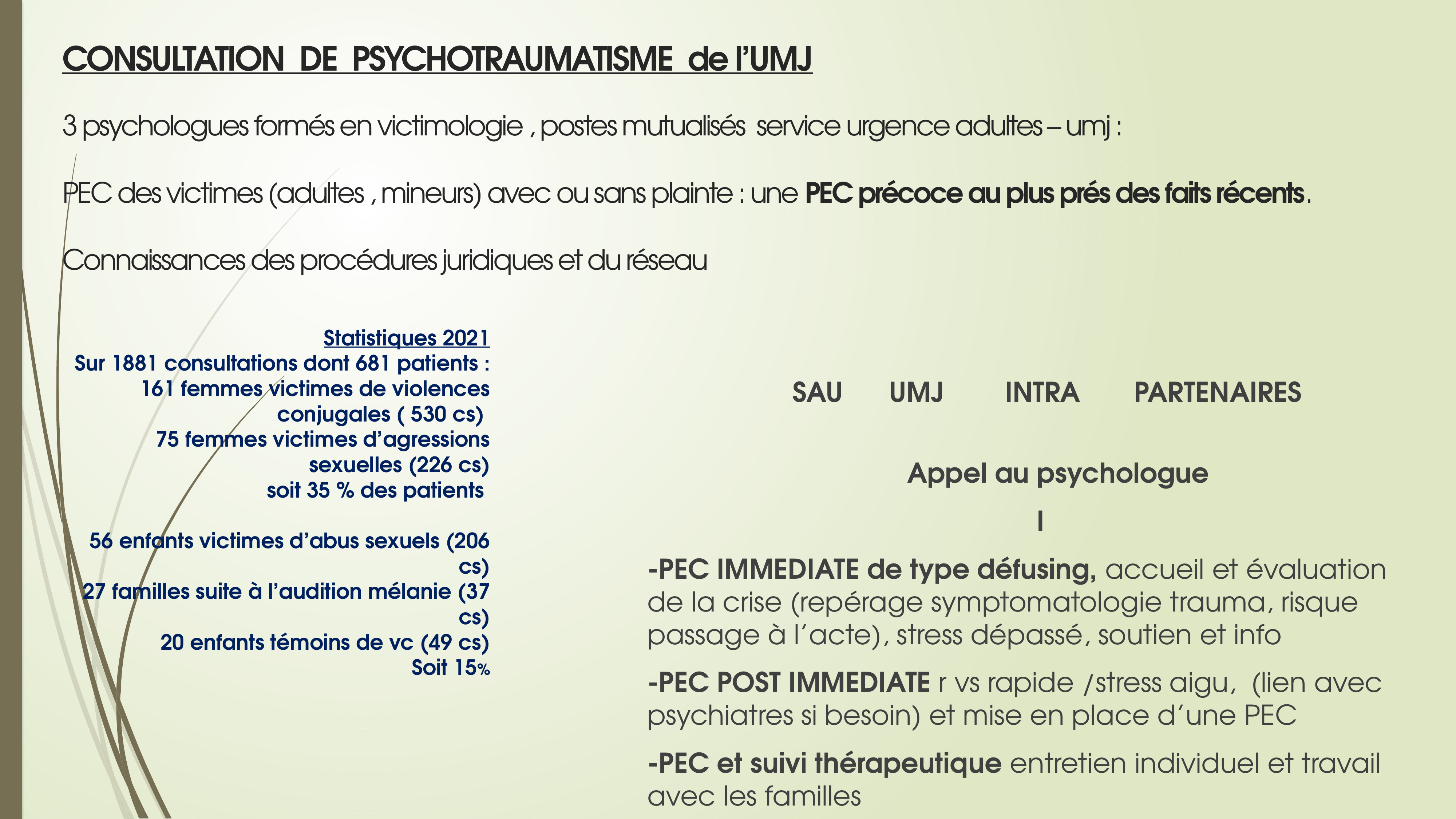

# c

CONSULTATION  DE  PSYCHOTRAUMATISME  de l’UMJ
3 psychologues formés en victimologie , postes mutualisés  service urgence adultes – umj :
PEC des victimes (adultes , mineurs) avec ou sans plainte : une PEC précoce au plus prés des faits récents.
Connaissances des procédures juridiques et du réseau
Statistiques 2021
Sur 1881 consultations dont 681 patients :
   161 femmes victimes de violences conjugales ( 530 cs)
   75 femmes victimes d’agressions sexuelles (226 cs)
   soit 35 % des patients

  56 enfants victimes d’abus sexuels (206 cs)
  27 familles suite à l’audition mélanie (37 cs)
  20 enfants témoins de vc (49 cs)
Soit 15%

                   SAU      UMJ        INTRA       PARTENAIRES
                                  Appel au psychologue
                                                   I
-PEC IMMEDIATE de type défusing, accueil et évaluation de la crise (repérage symptomatologie trauma, risque passage à l’acte), stress dépassé, soutien et info
-PEC POST IMMEDIATE r vs rapide /stress aigu,  (lien avec psychiatres si besoin) et mise en place d’une PEC
-PEC et suivi thérapeutique entretien individuel et travail avec les familles